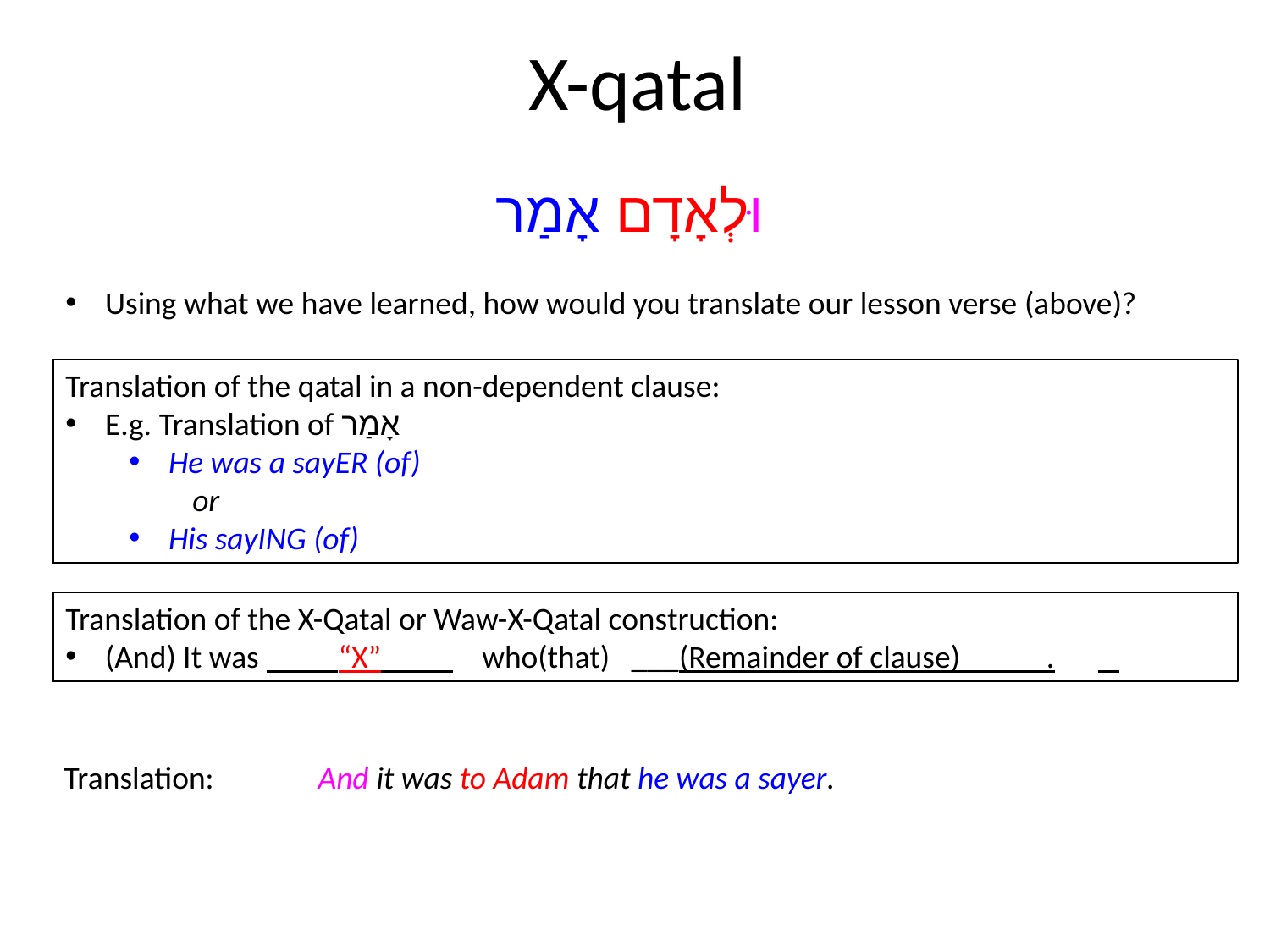

# X-qatal
וּלְאָדָם אָמַר
Using what we have learned, how would you translate our lesson verse (above)?
Translation of the qatal in a non-dependent clause:
E.g. Translation of אָמַר
He was a sayER (of)
or
His sayING (of)
Translation of the X-Qatal or Waw-X-Qatal construction:
(And) It was           “X”              who(that)   ___(Remainder of clause)            .
Translation:	And it was to Adam that he was a sayer.